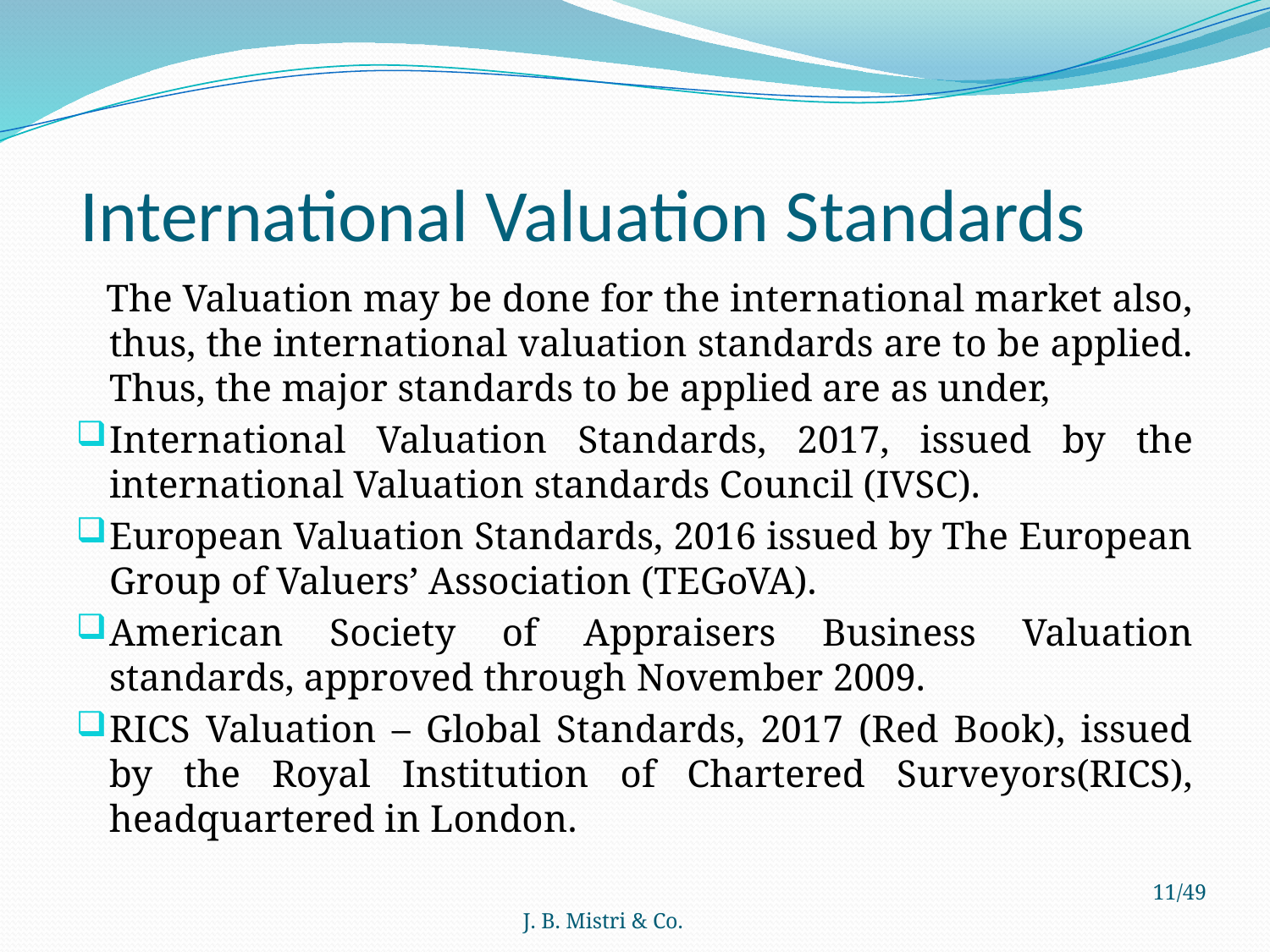

# International Valuation Standards
   The Valuation may be done for the international market also, thus, the international valuation standards are to be applied. Thus, the major standards to be applied are as under,
International Valuation Standards, 2017, issued by the international Valuation standards Council (IVSC).
European Valuation Standards, 2016 issued by The European Group of Valuers’ Association (TEGoVA).
American Society of Appraisers Business Valuation standards, approved through November 2009.
RICS Valuation – Global Standards, 2017 (Red Book), issued by the Royal Institution of Chartered Surveyors(RICS), headquartered in London.
J. B. Mistri & Co.
11/49